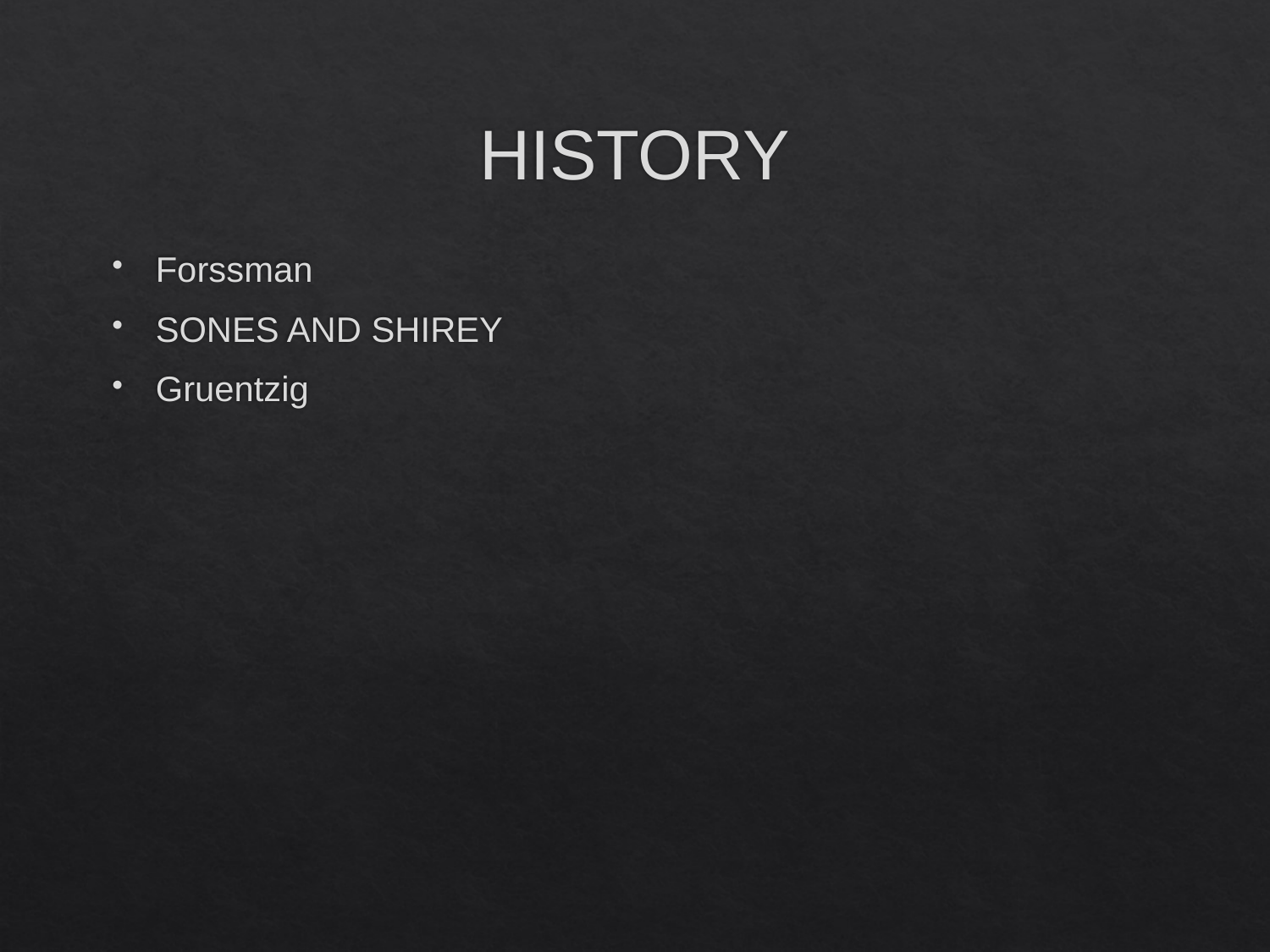

# HISTORY
Forssman
SONES AND SHIREY
Gruentzig